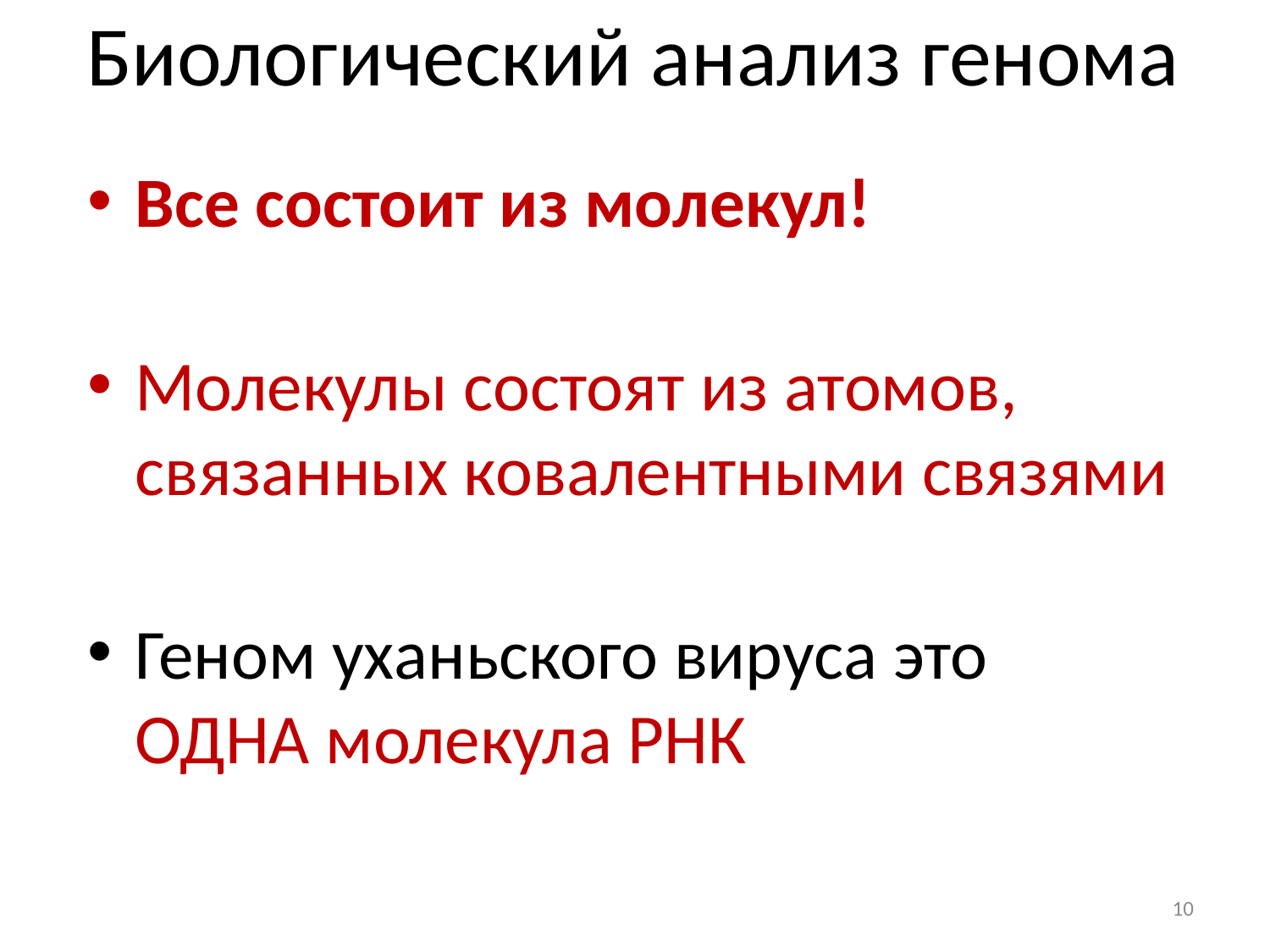

# Биологический анализ генома
Все состоит из молекул!
Молекулы состоят из атомов, связанных ковалентными связями
Геном уханьского вируса это
ОДНА молекула РНК
10